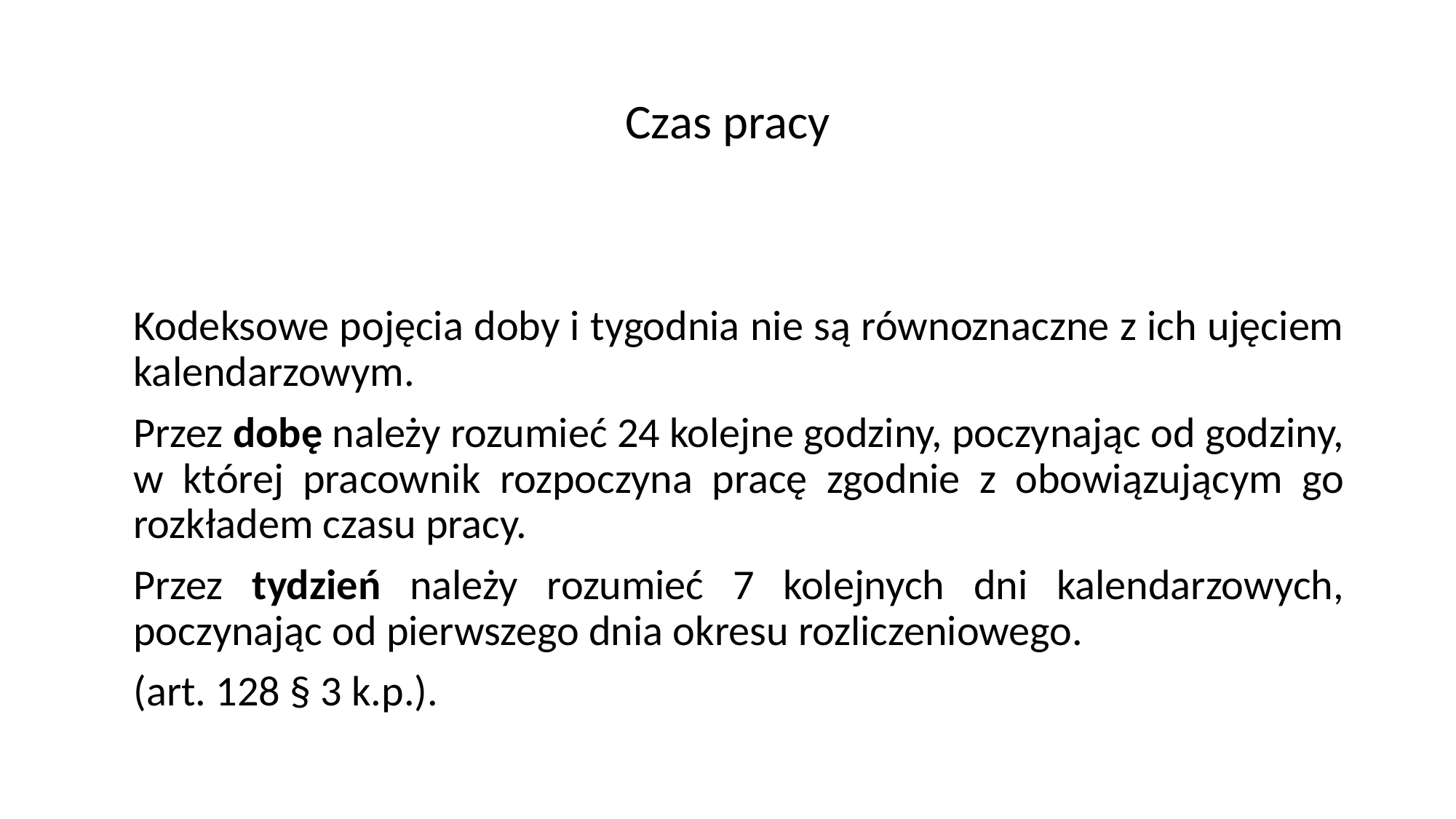

# Czas pracy

Kodeksowe pojęcia doby i tygodnia nie są równoznaczne z ich ujęciem kalendarzowym.
Przez dobę należy rozumieć 24 kolejne godziny, poczynając od godziny, w której pracownik rozpoczyna pracę zgodnie z obowiązującym go rozkładem czasu pracy.
Przez tydzień należy rozumieć 7 kolejnych dni kalendarzowych, poczynając od pierwszego dnia okresu rozliczeniowego.
(art. 128 § 3 k.p.).